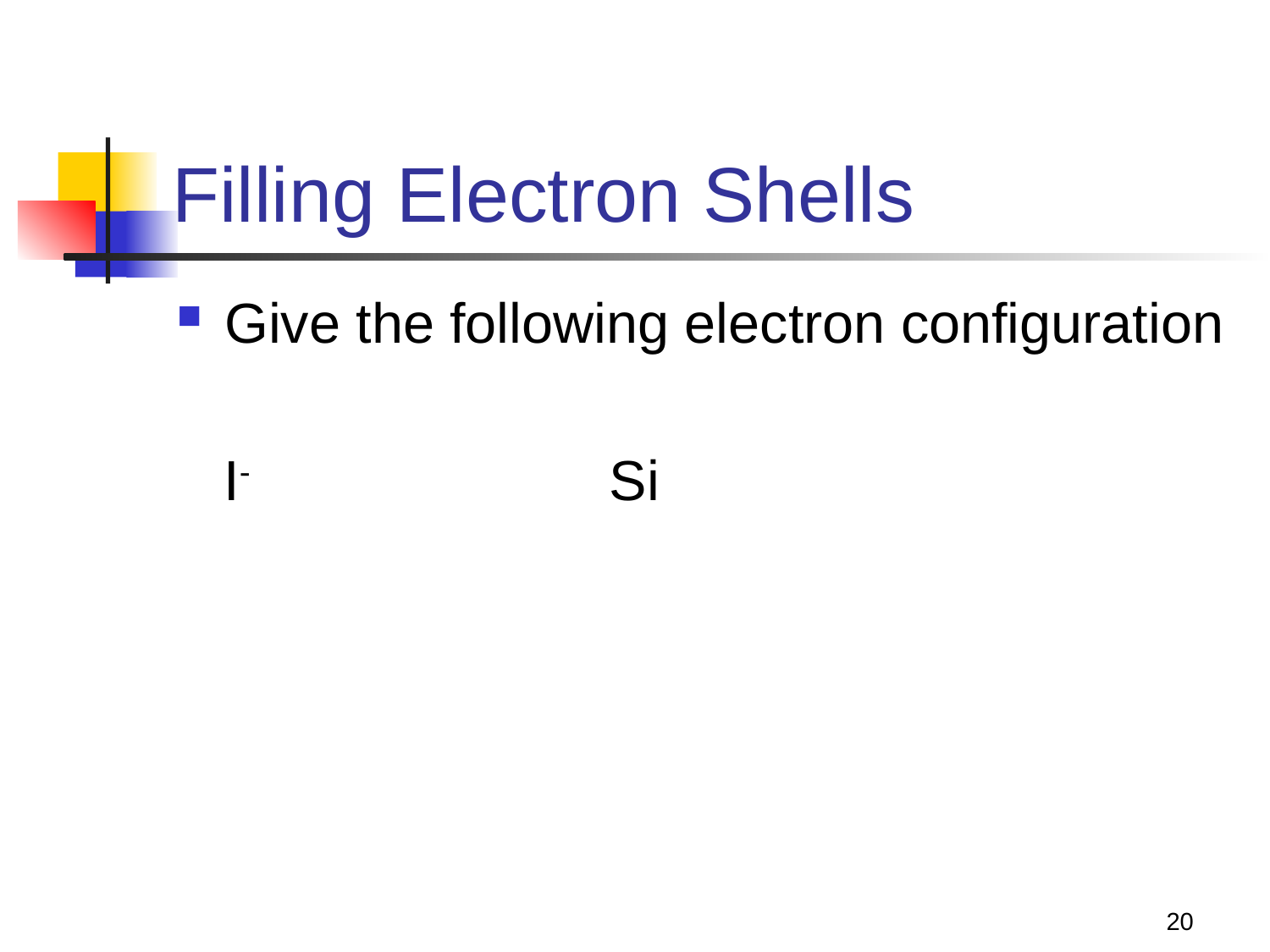

# Filling Electron Shells
Give the following electron configuration

   I-                       Si
20